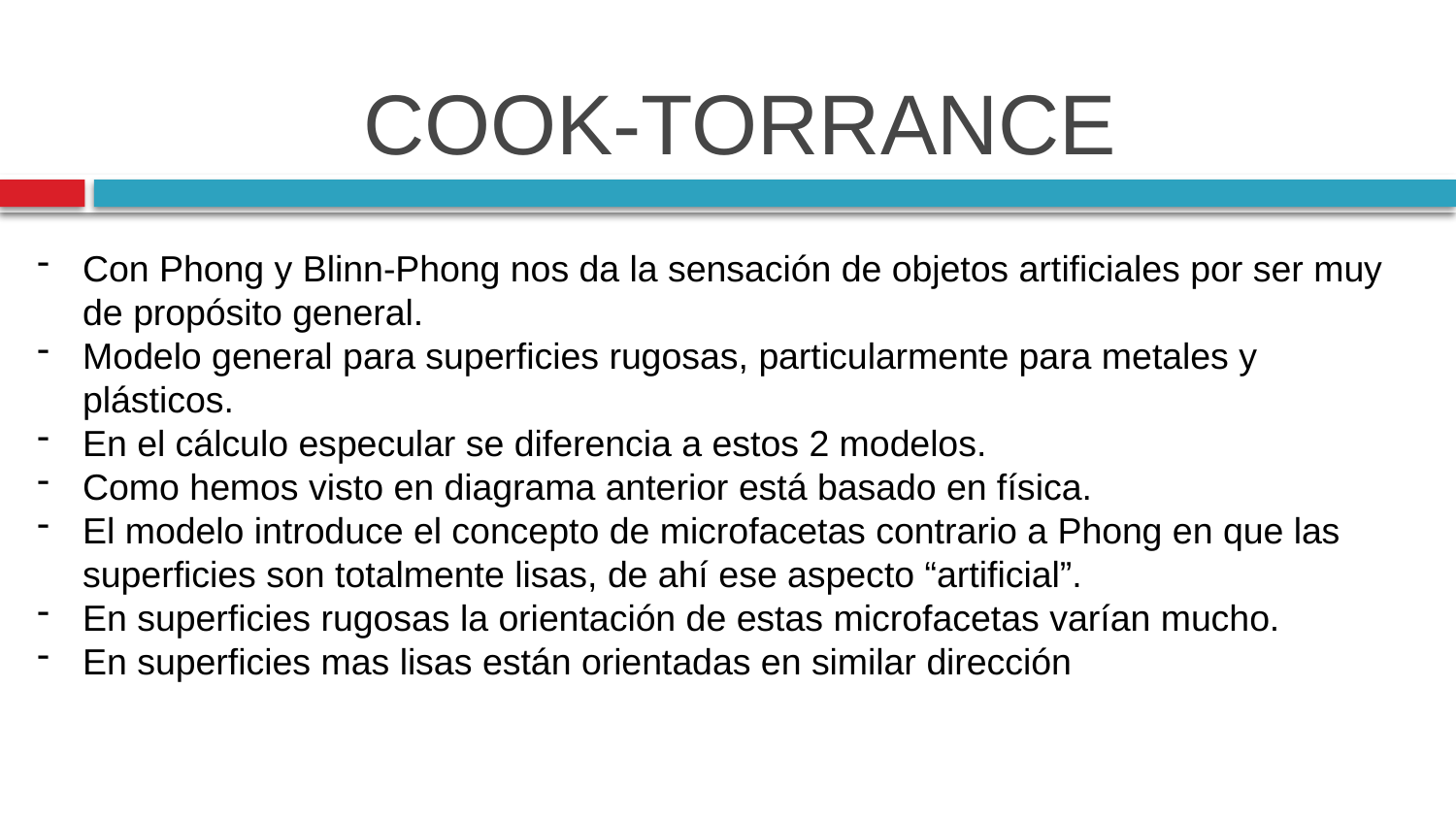

# COOK-TORRANCE
Con Phong y Blinn-Phong nos da la sensación de objetos artificiales por ser muy de propósito general.
Modelo general para superficies rugosas, particularmente para metales y plásticos.
En el cálculo especular se diferencia a estos 2 modelos.
Como hemos visto en diagrama anterior está basado en física.
El modelo introduce el concepto de microfacetas contrario a Phong en que las superficies son totalmente lisas, de ahí ese aspecto “artificial”.
En superficies rugosas la orientación de estas microfacetas varían mucho.
En superficies mas lisas están orientadas en similar dirección